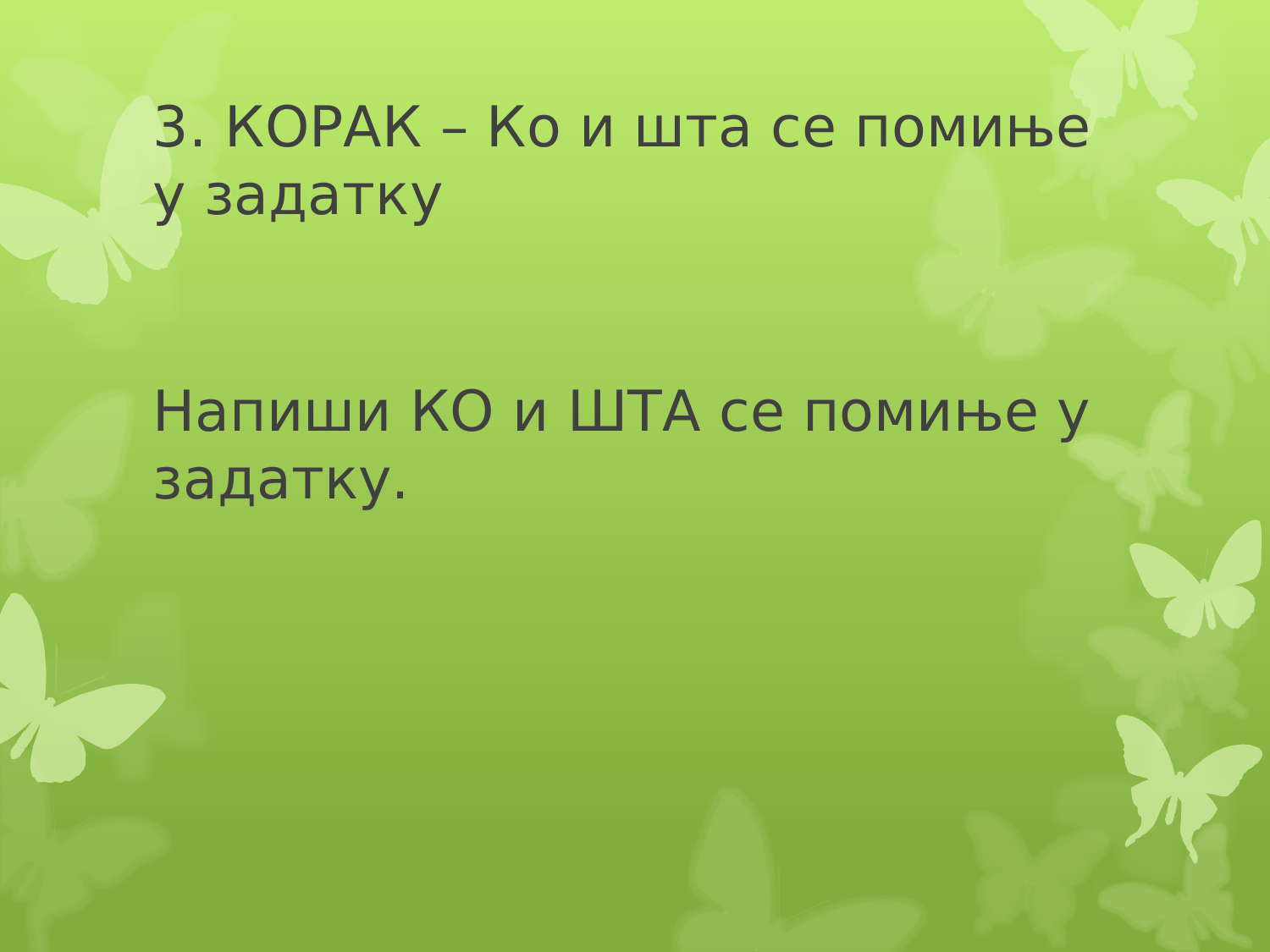

# 3. КОРАК – Ко и шта се помиње у задатку
Напиши КО и ШТА се помиње у задатку.